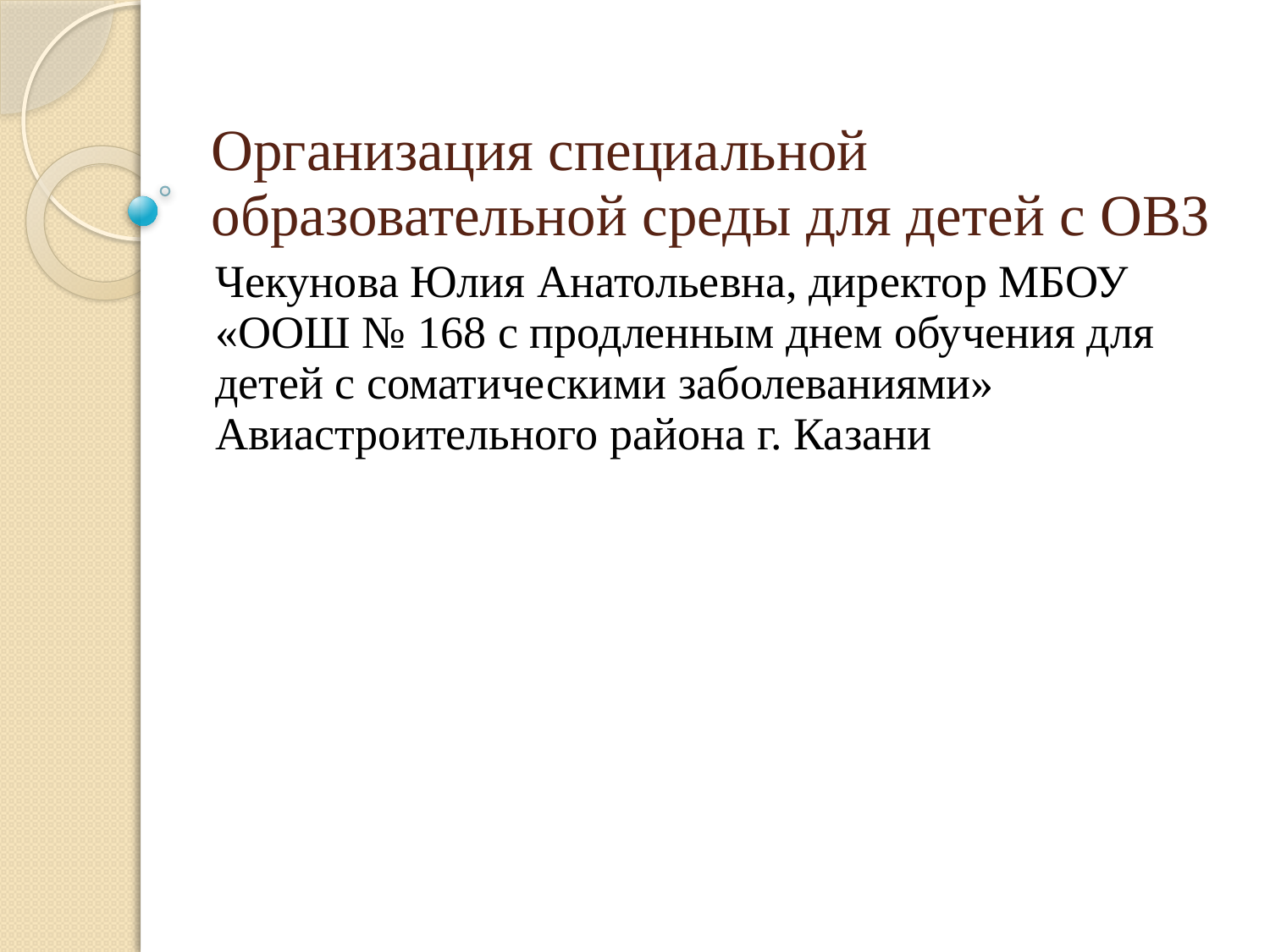

# Организация специальной образовательной среды для детей с ОВЗ
Чекунова Юлия Анатольевна, директор МБОУ «ООШ № 168 с продленным днем обучения для детей с соматическими заболеваниями» Авиастроительного района г. Казани